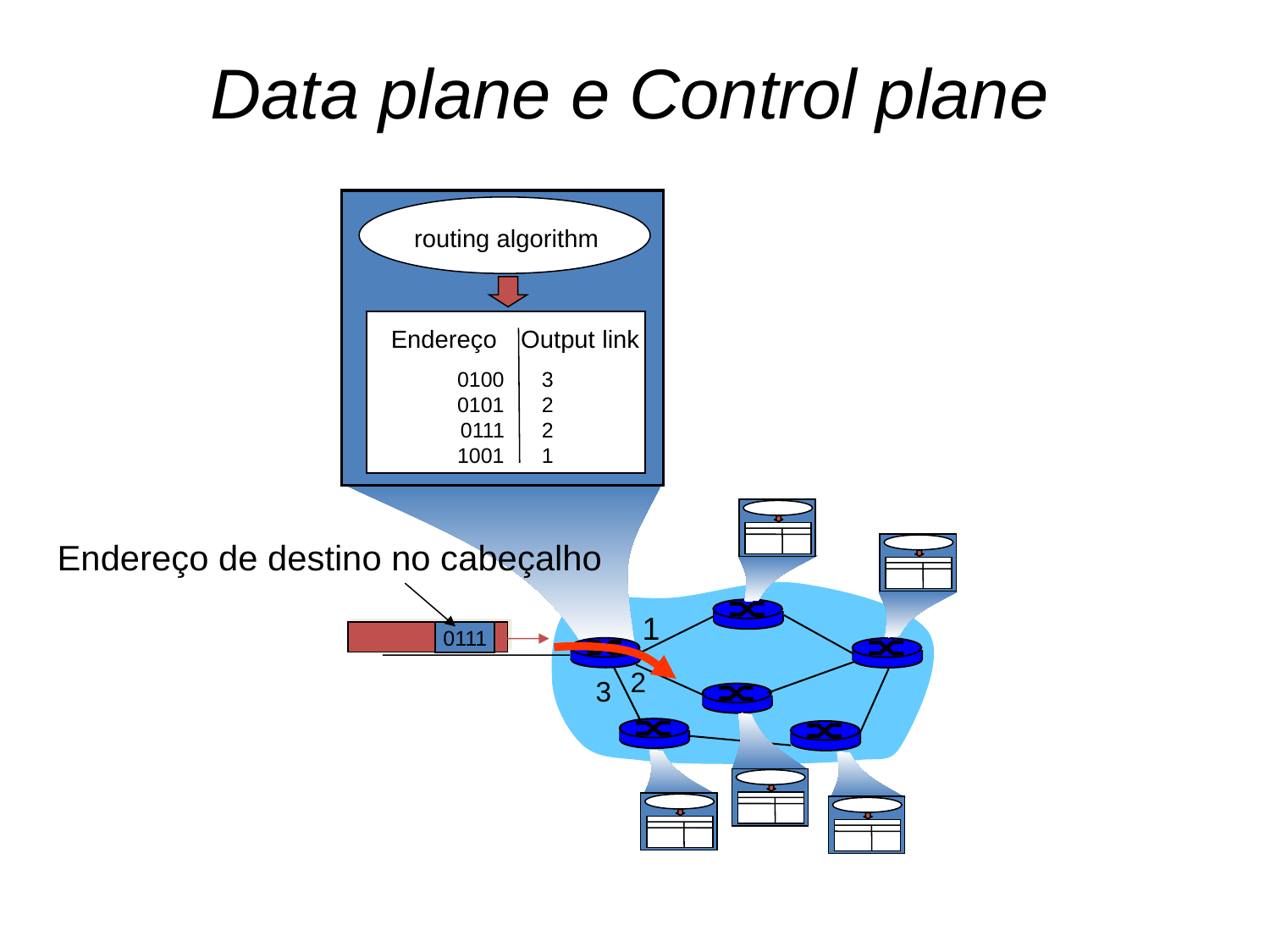

Data plane e Control plane

routing algorithm

Endereço
Output link

0100
0101
0111
1001
3
2
2
1

Endereço de destino no cabeçalho

1

0111

2

3